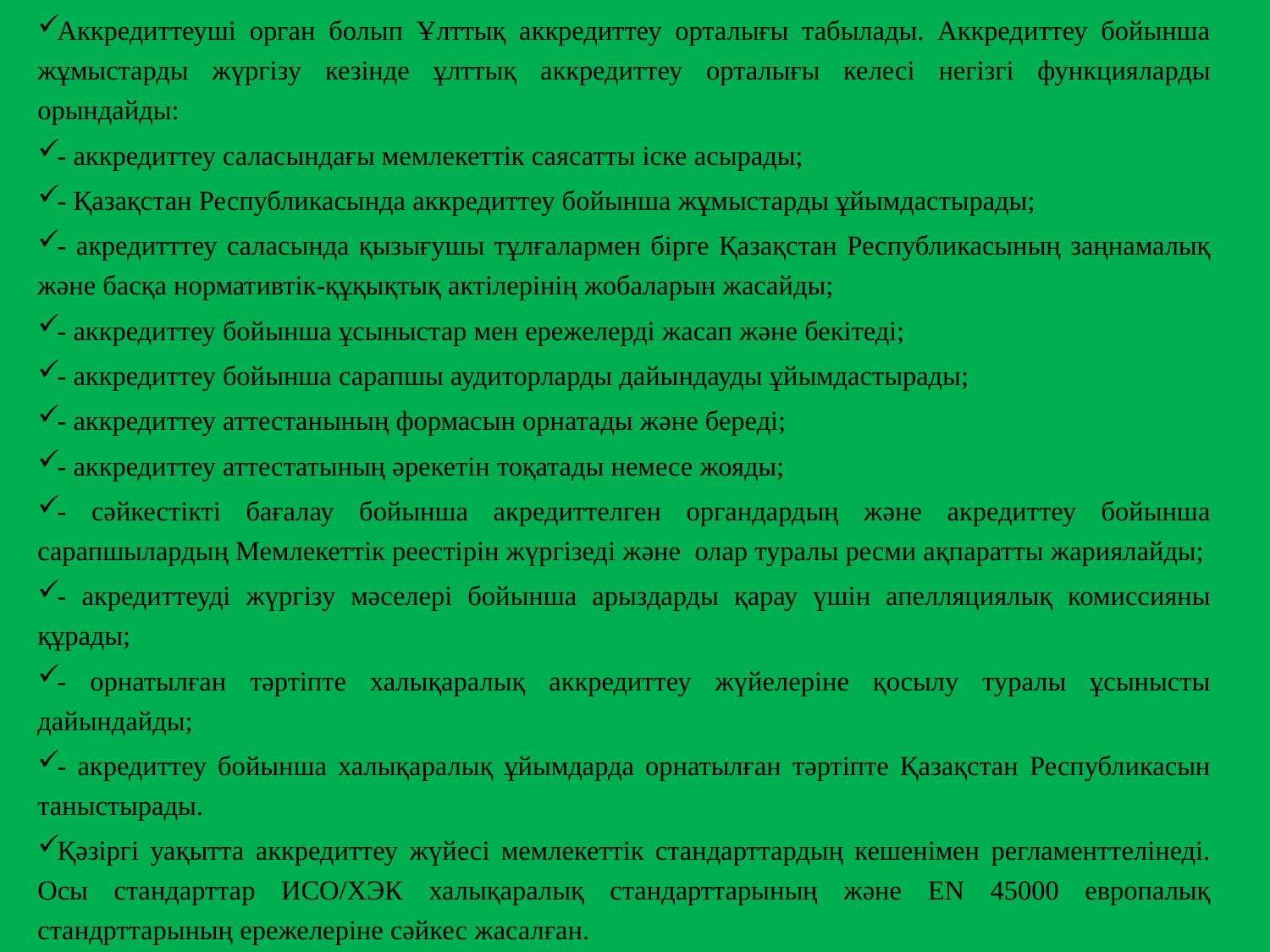

Аккредиттеуші орган болып Ұлттық аккредиттеу орталығы табылады. Аккредиттеу бойынша жұмыстарды жүргізу кезінде ұлттық аккредиттеу орталығы келесі негізгі функцияларды орындайды:
- аккредиттеу саласындағы мемлекеттік саясатты іске асырады;
- Қазақстан Республикасында аккредиттеу бойынша жұмыстарды ұйымдастырады;
- акредитттеу саласында қызығушы тұлғалармен бірге Қазақстан Республикасының заңнамалық және басқа нормативтік-құқықтық актілерінің жобаларын жасайды;
- аккредиттеу бойынша ұсыныстар мен ережелерді жасап және бекітеді;
- аккредиттеу бойынша сарапшы аудиторларды дайындауды ұйымдастырады;
- аккредиттеу аттестанының формасын орнатады және береді;
- аккредиттеу аттестатының әрекетін тоқатады немесе жояды;
- сәйкестікті бағалау бойынша акредиттелген органдардың және акредиттеу бойынша сарапшылардың Мемлекеттік реестірін жүргізеді және  олар туралы ресми ақпаратты жариялайды;
- акредиттеуді жүргізу мәселері бойынша арыздарды қарау үшін апелляциялық комиссияны құрады;
- орнатылған тәртіпте халықаралық аккредиттеу жүйелеріне қосылу туралы ұсынысты дайындайды;
- акредиттеу бойынша халықаралық ұйымдарда орнатылған тәртіпте Қазақстан Республикасын таныстырады.
Қәзіргі уақытта аккредиттеу жүйесі мемлекеттік стандарттардың кешенімен регламенттелінеді. Осы стандарттар ИСО/ХЭК халықаралық стандарттарының және ЕN 45000 европалық стандрттарының ережелеріне сәйкес жасалған.